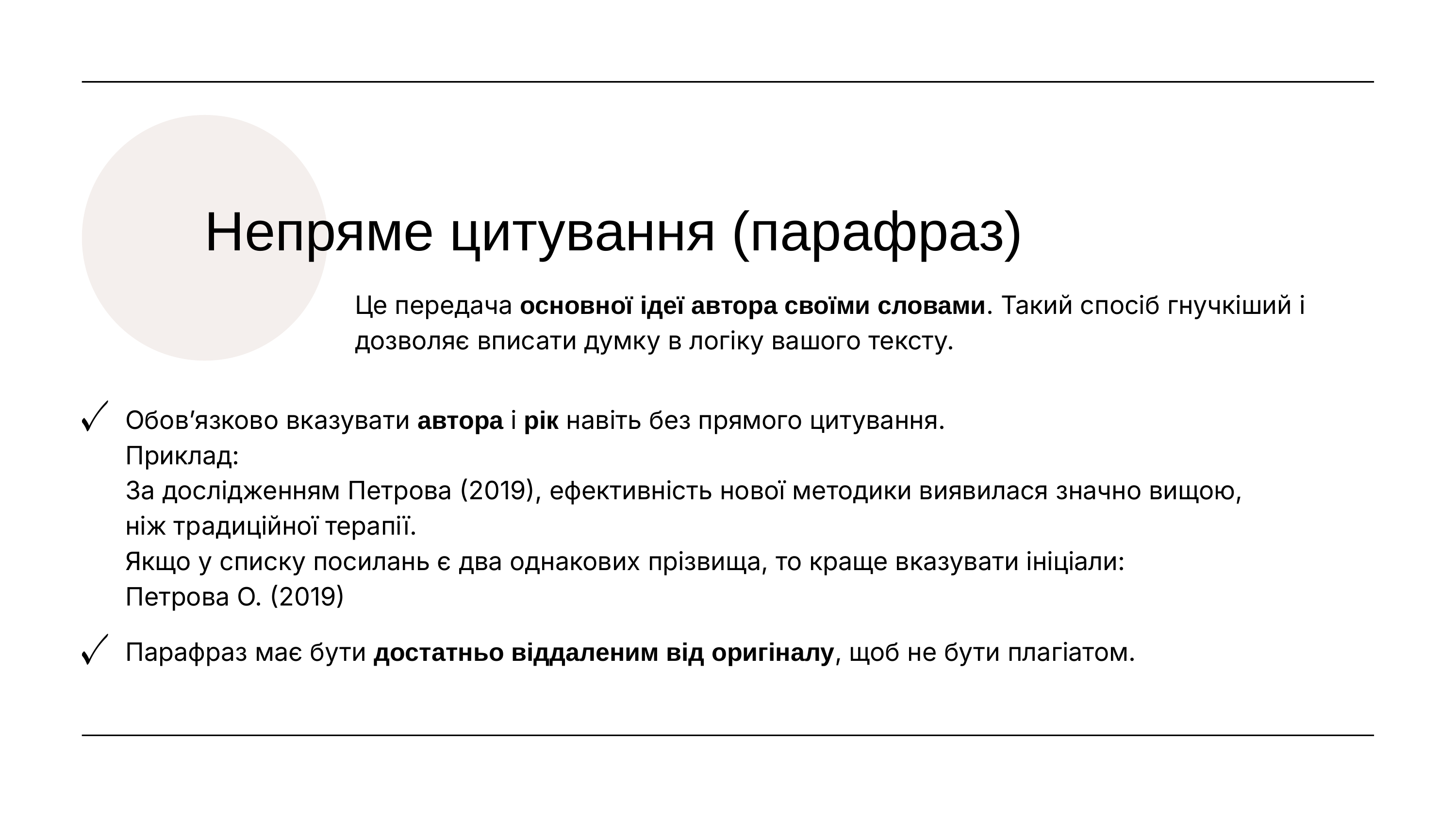

Непряме цитування (парафраз)
Це передача основної ідеї автора своїми словами. Такий спосіб гнучкіший і дозволяє вписати думку в логіку вашого тексту.
Обов’язково вказувати автора і рік навіть без прямого цитування.
Приклад:
За дослідженням Петрова (2019), ефективність нової методики виявилася значно вищою, ніж традиційної терапії.
Якщо у списку посилань є два однакових прізвища, то краще вказувати ініціали:
Петрова О. (2019)

Парафраз має бути достатньо віддаленим від оригіналу, щоб не бути плагіатом.